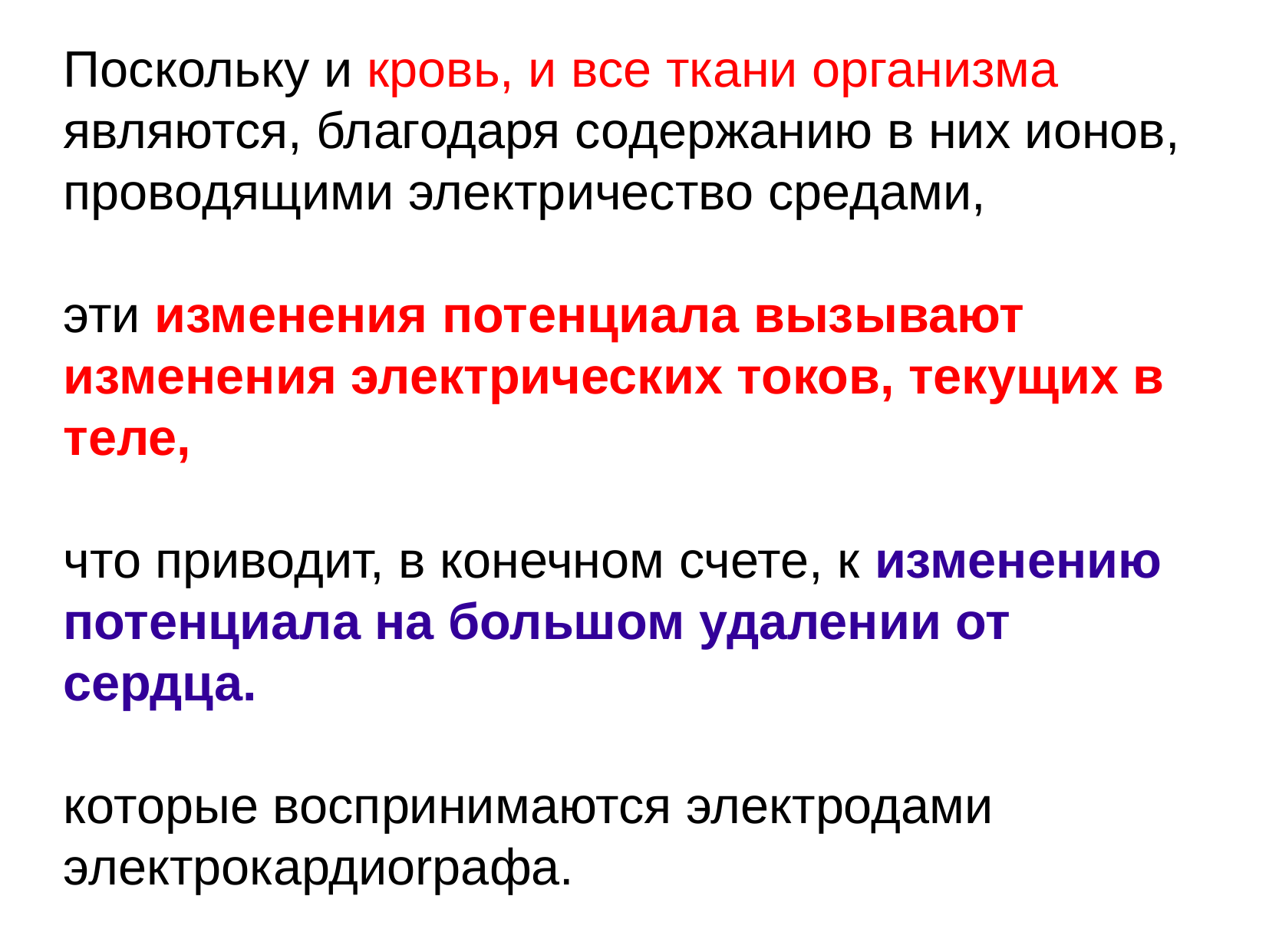

Поскольку и кровь, и все ткани организма являются, благодаря содержанию в них ионов, проводящими электричество средами,

эти изменения потенциала вызывают изменения электрических токов, текущих в теле,

что приводит, в конечном счете, к изменению потенциала на большом удалении от сердца.

которые воспринимаются электродами электрокардиоrpафа.